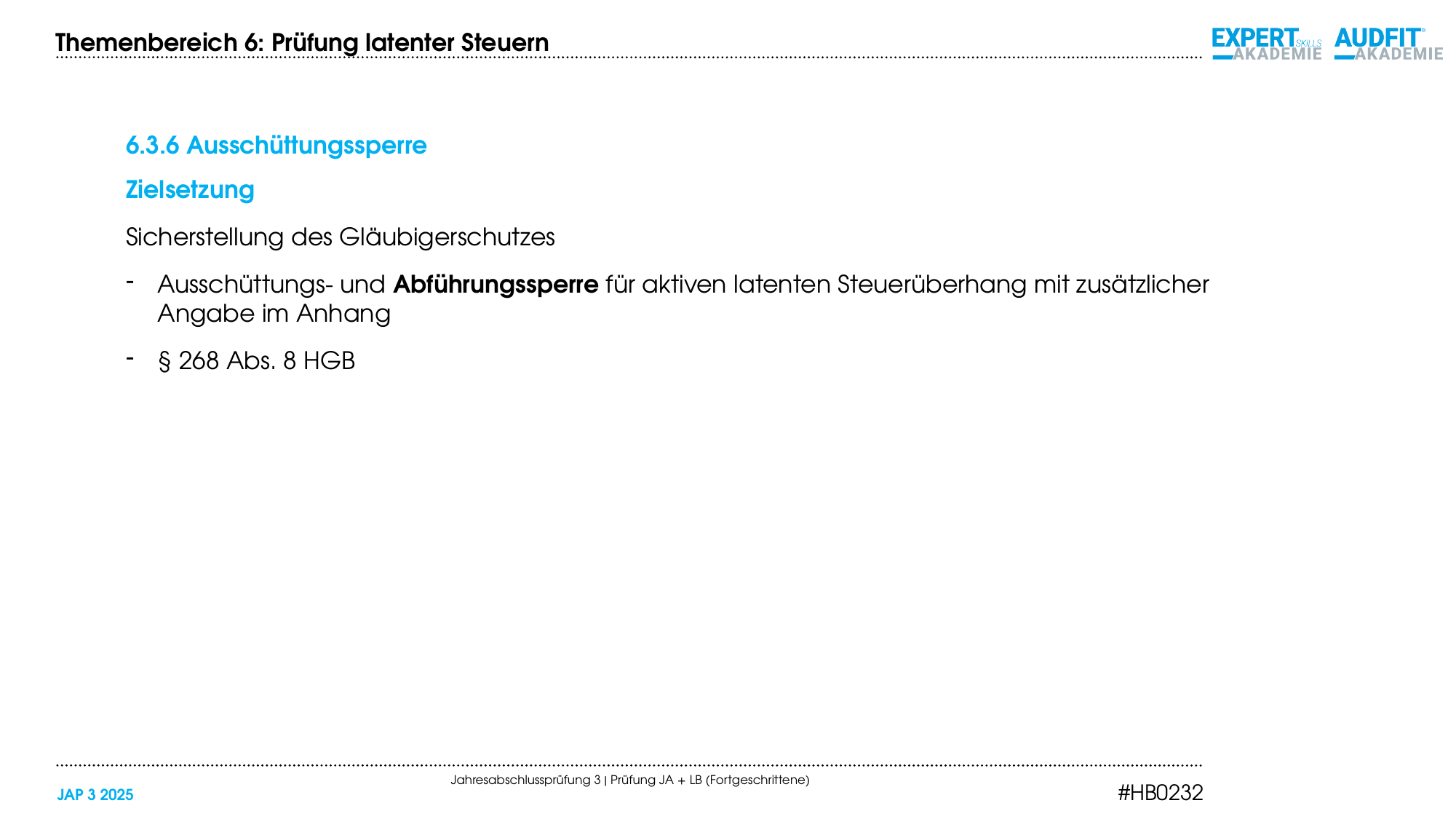

Themenbereich 6: Prüfung latenter Steuern
6.3.6 Ausschüttungssperre
Zielsetzung
Sicherstellung des Gläubigerschutzes
Ausschüttungs- und Abführungssperre für aktiven latenten Steuerüberhang mit zusätzlicher Angabe im Anhang
§ 268 Abs. 8 HGB